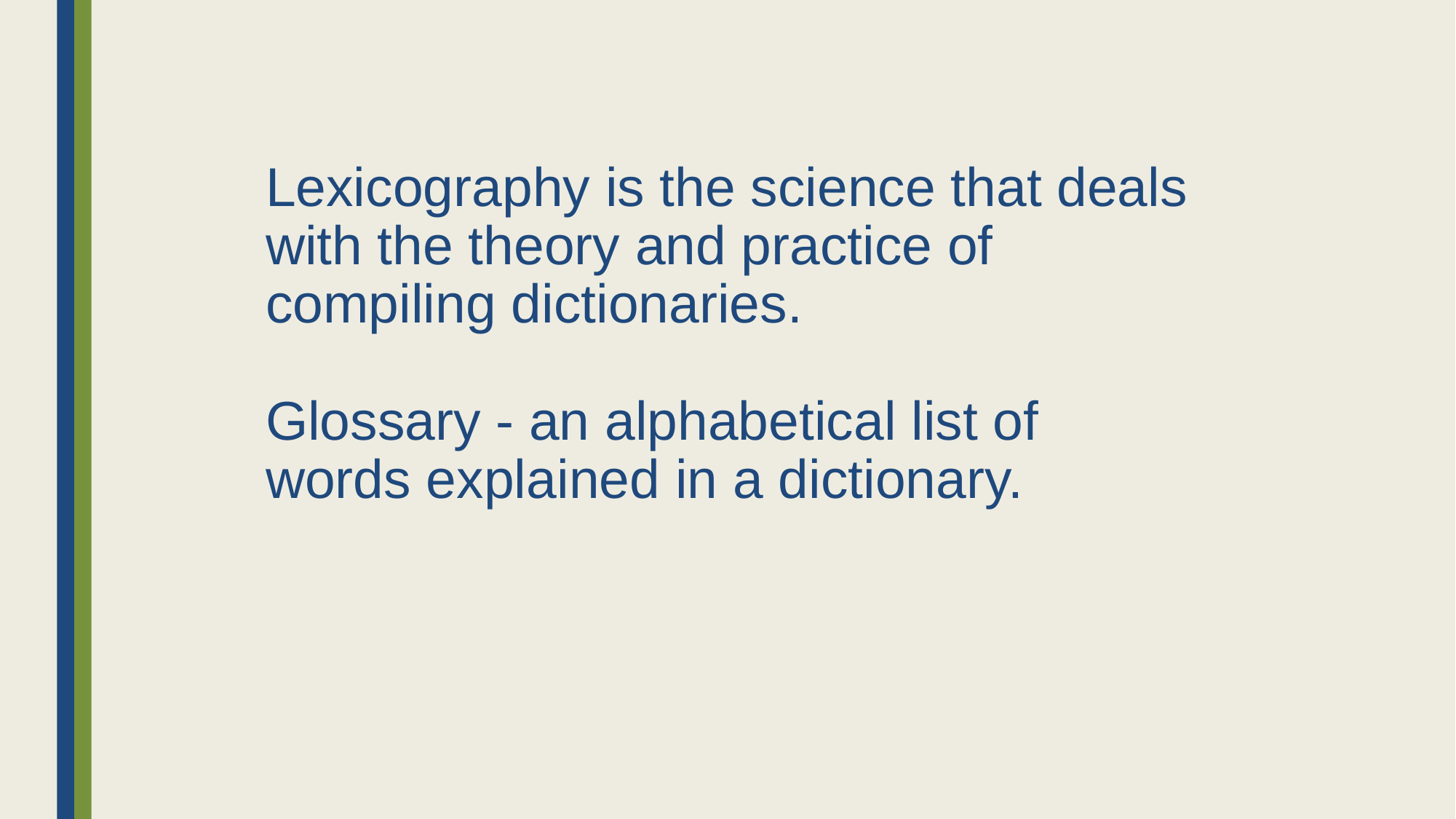

# Lexicography is the science that deals with the theory and practice of compiling dictionaries. Glossary - an alphabetical list of words explained in a dictionary.